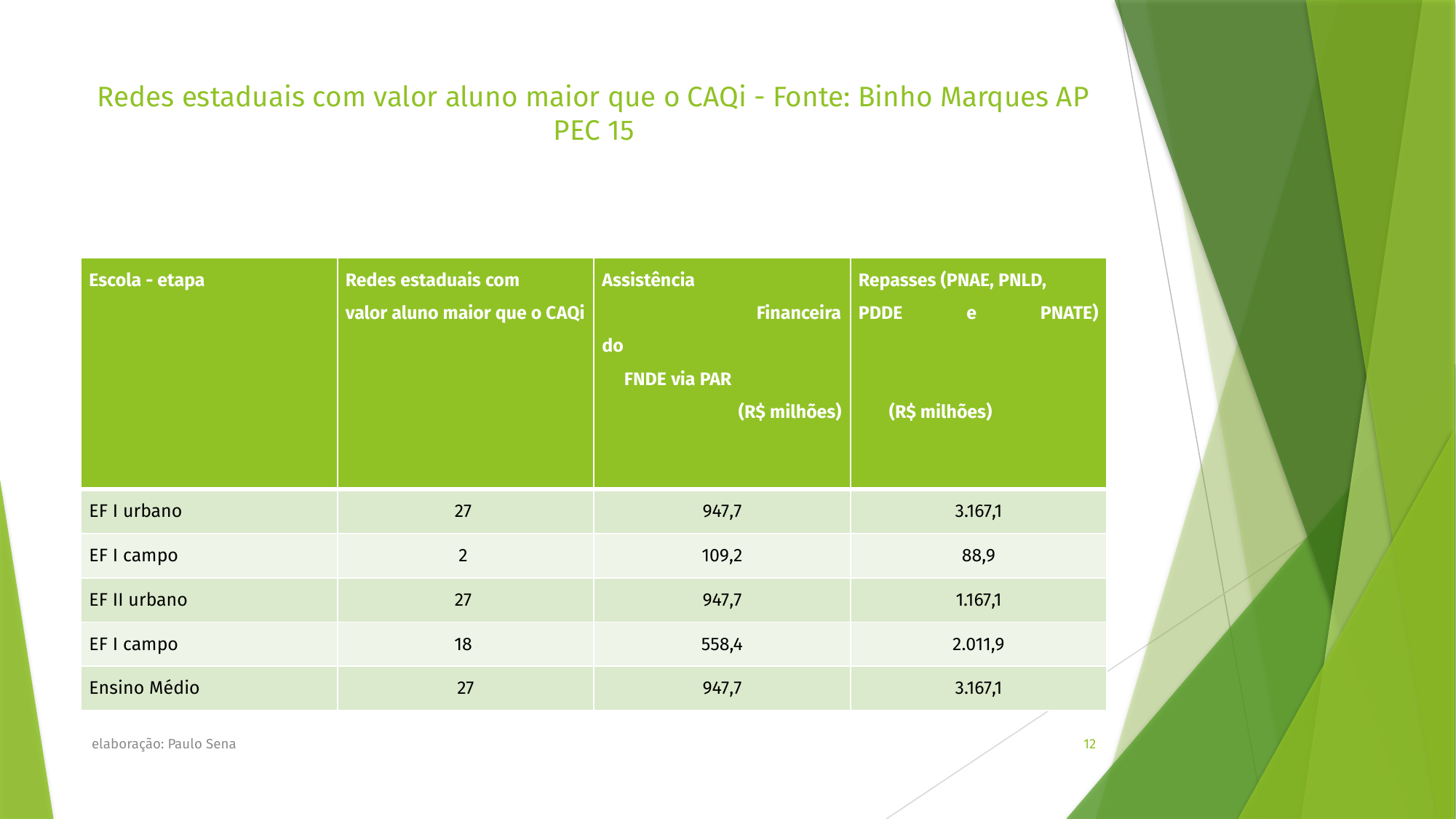

# Redes estaduais com valor aluno maior que o CAQi - Fonte: Binho Marques AP PEC 15
| Escola - etapa | Redes estaduais com valor aluno maior que o CAQi | Assistência Financeira do FNDE via PAR (R$ milhões) | Repasses (PNAE, PNLD, PDDE e PNATE) (R$ milhões) |
| --- | --- | --- | --- |
| EF I urbano | 27 | 947,7 | 3.167,1 |
| EF I campo | 2 | 109,2 | 88,9 |
| EF II urbano | 27 | 947,7 | 1.167,1 |
| EF I campo | 18 | 558,4 | 2.011,9 |
| Ensino Médio | 27 | 947,7 | 3.167,1 |
elaboração: Paulo Sena
12